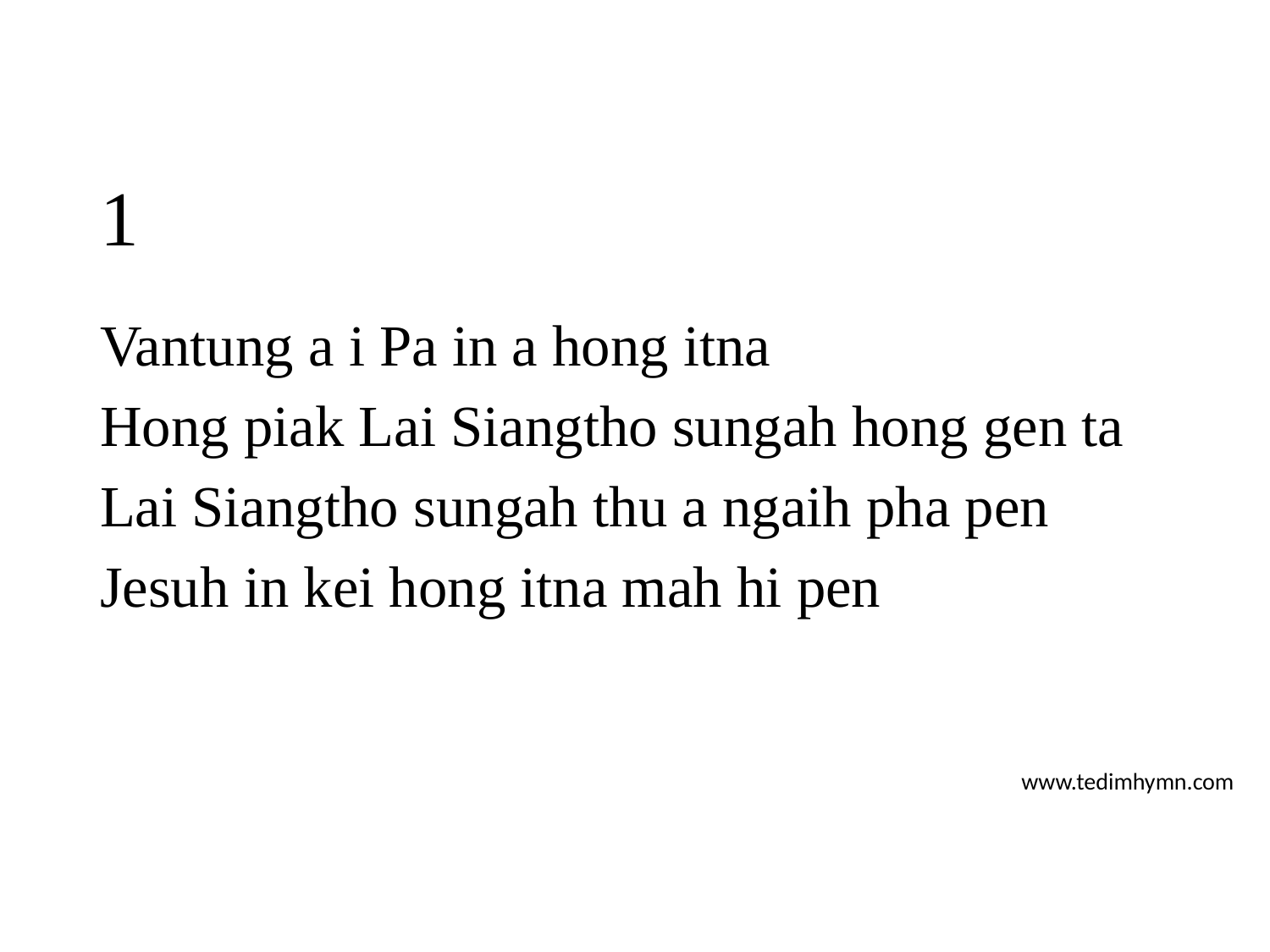

# 1
Vantung a i Pa in a hong itna
Hong piak Lai Siangtho sungah hong gen ta
Lai Siangtho sungah thu a ngaih pha pen
Jesuh in kei hong itna mah hi pen

www.tedimhymn.com